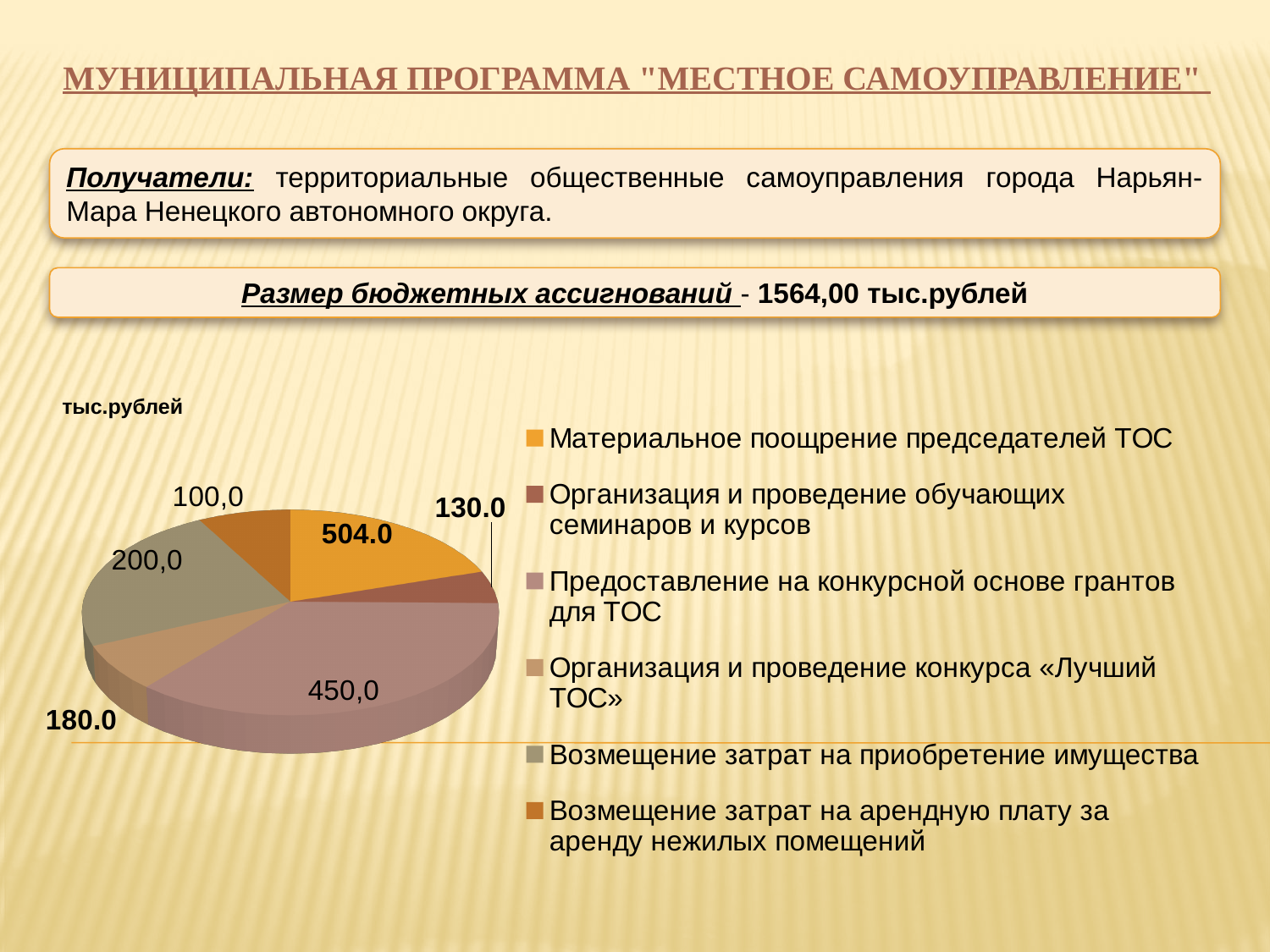

# МУНИЦИПАЛЬНАЯ ПРОГРАММА "МЕСТНОЕ САМОУПРАВЛЕНИЕ"

Получатели: территориальные общественные самоуправления города Нарьян-Мара Ненецкого автономного округа.

Размер бюджетных ассигнований - 1564,00 тыс.рублей

[unsupported chart]

тыс.рублей